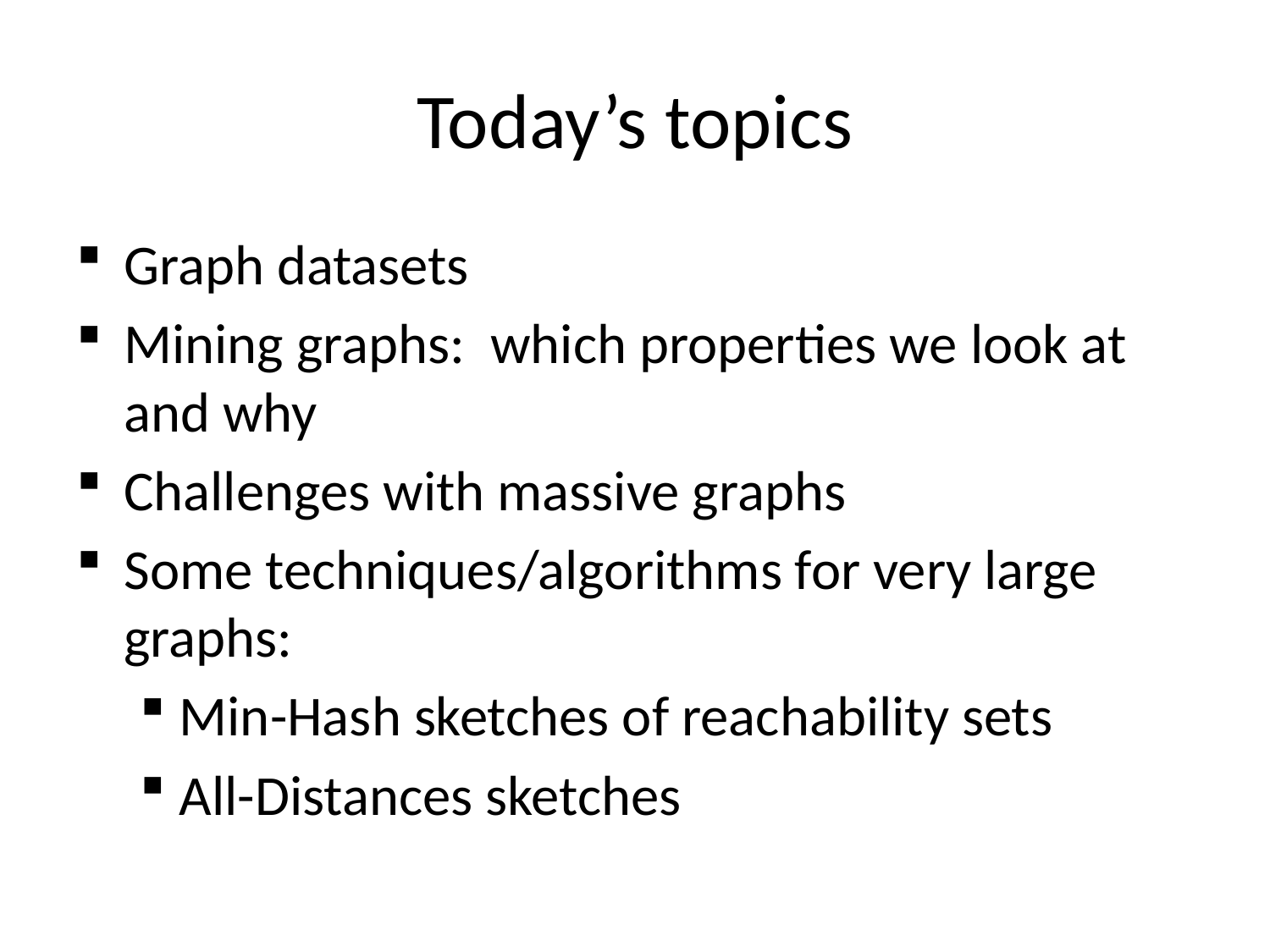

# Today’s topics
Graph datasets
Mining graphs:  which properties we look at and why
Challenges with massive graphs
Some techniques/algorithms for very large graphs:
Min-Hash sketches of reachability sets
All-Distances sketches